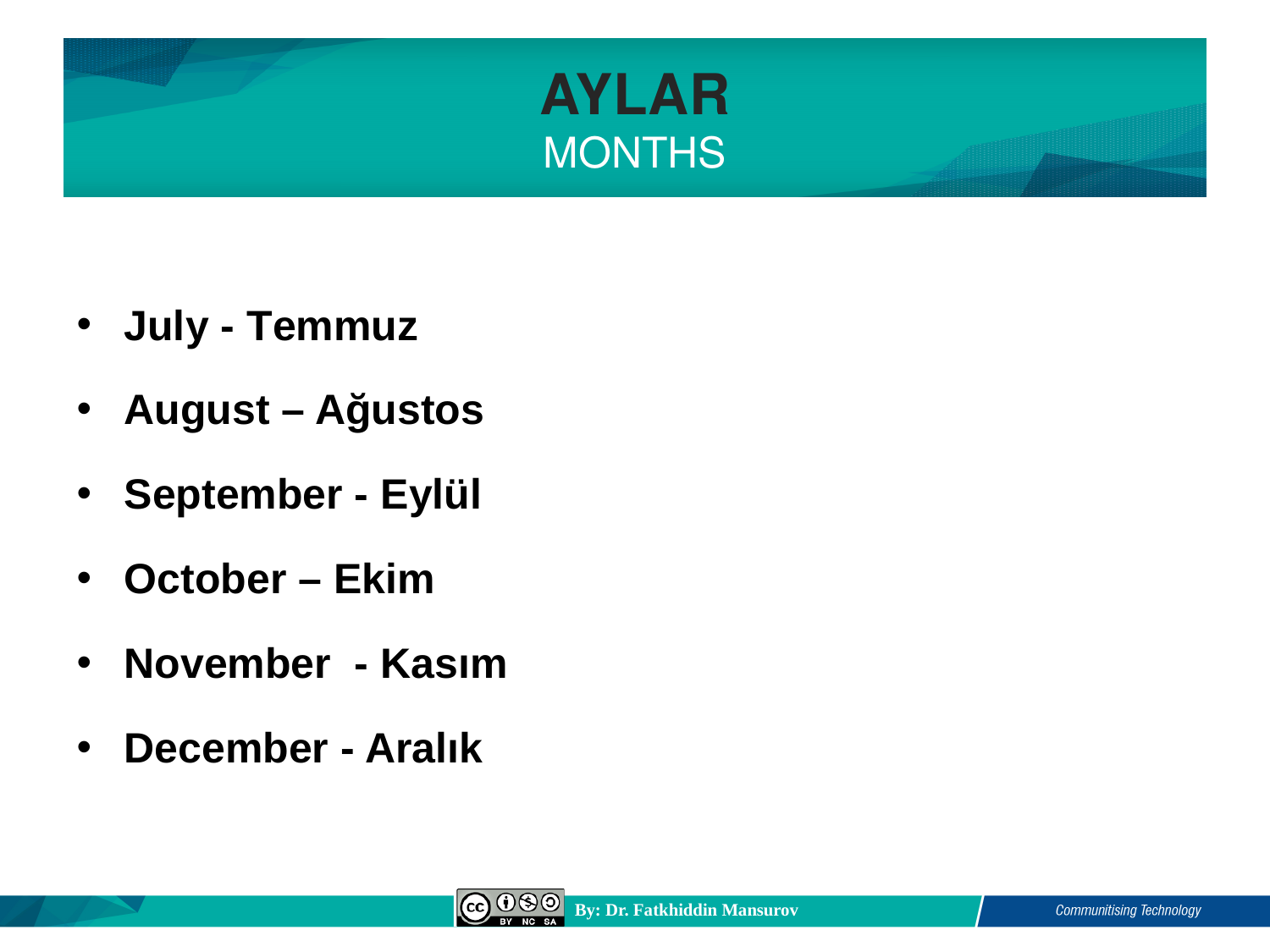

# AYLAR MONTHS
July - Temmuz
August – Ağustos
September - Eylül
October – Ekim
November  - Kasım
December - Aralık